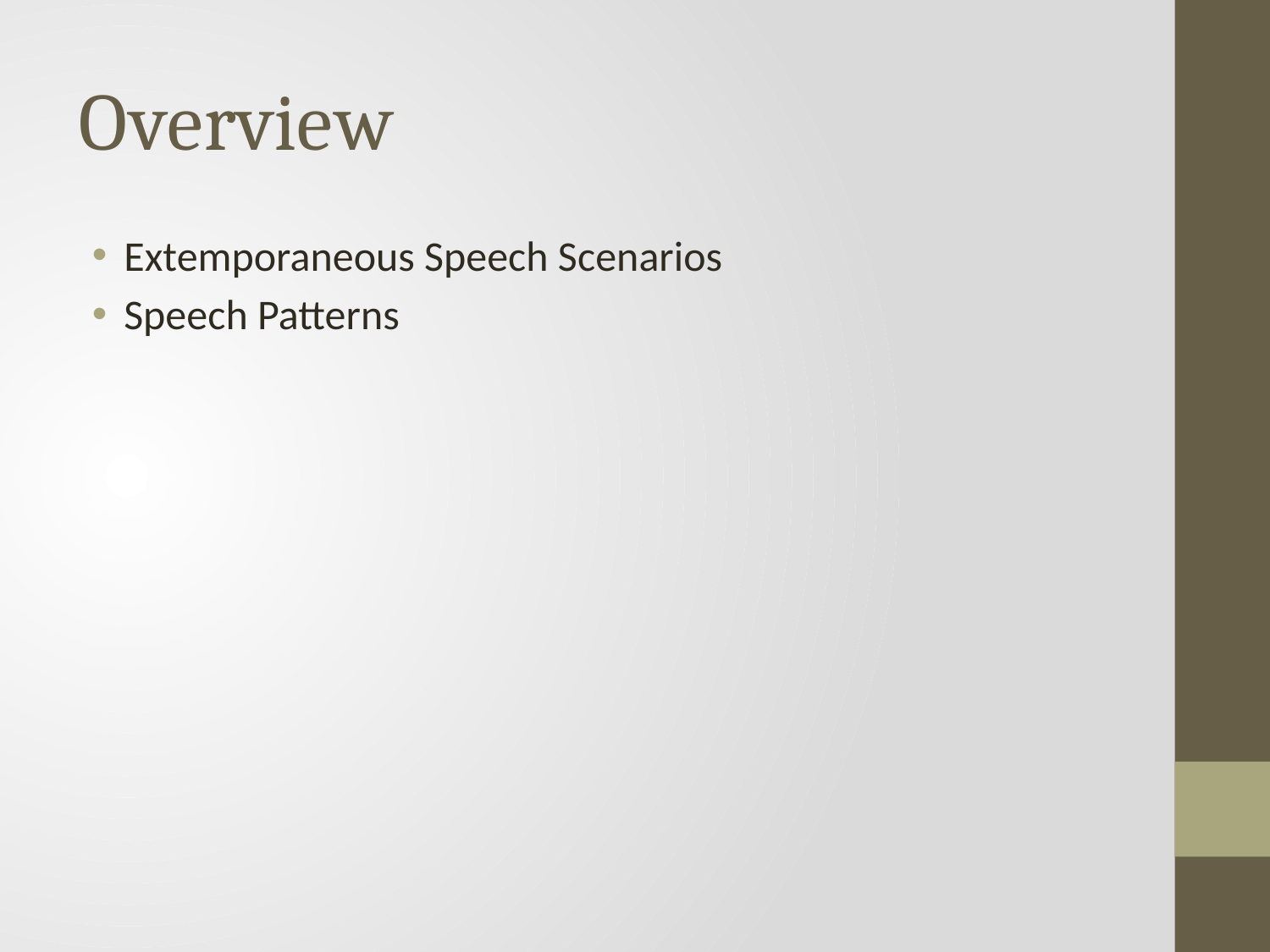

# Overview
Extemporaneous Speech Scenarios
Speech Patterns